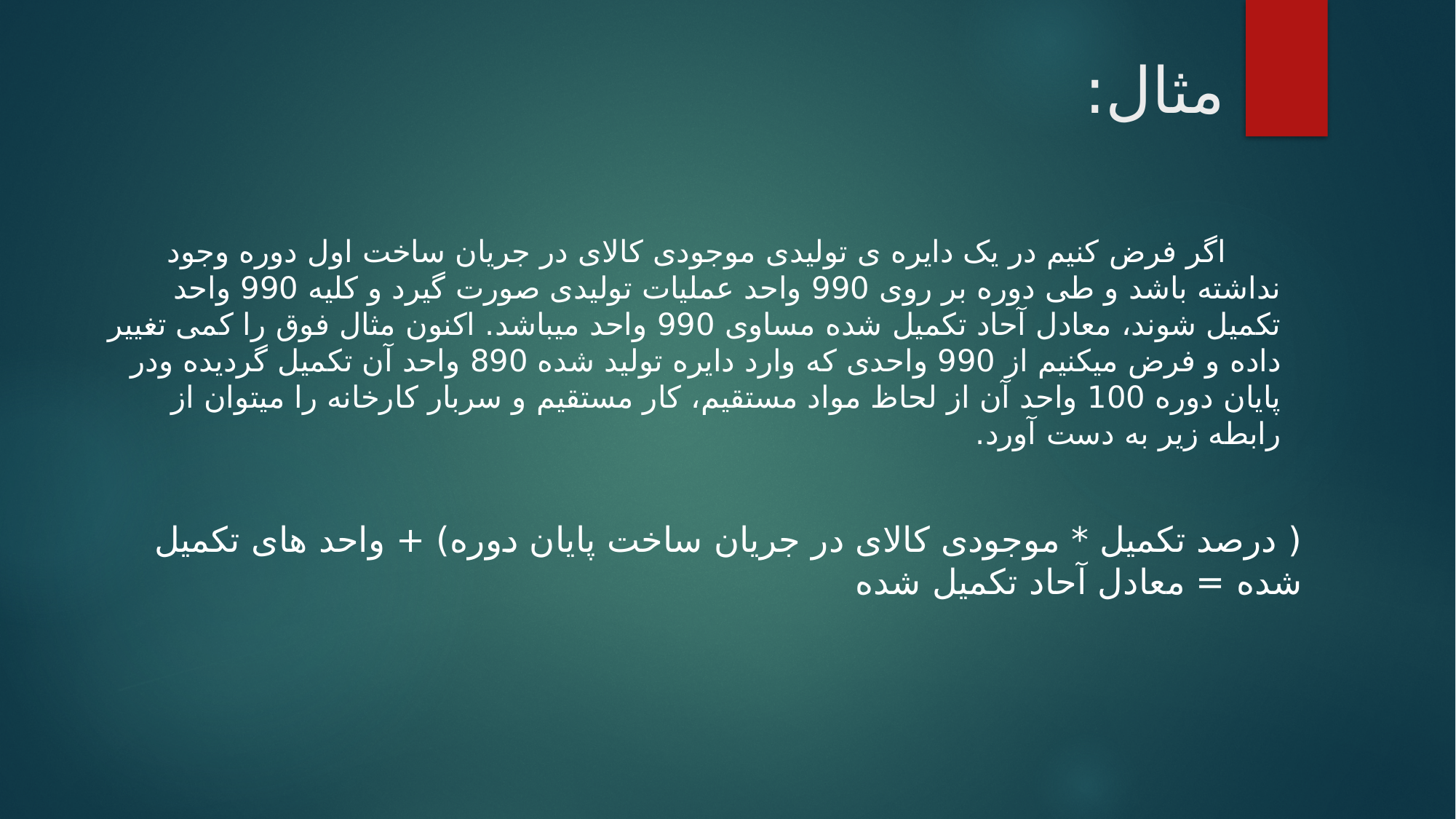

# مثال:
اگر فرض کنیم در یک دایره ی تولیدی موجودی کالای در جریان ساخت اول دوره وجود نداشته باشد و طی دوره بر روی 990 واحد عملیات تولیدی صورت گیرد و کلیه 990 واحد تکمیل شوند، معادل آحاد تکمیل شده مساوی 990 واحد میباشد. اکنون مثال فوق را کمی تغییر داده و فرض میکنیم از 990 واحدی که وارد دایره تولید شده 890 واحد آن تکمیل گردیده ودر پایان دوره 100 واحد آن از لحاظ مواد مستقیم، کار مستقیم و سربار کارخانه را میتوان از رابطه زیر به دست آورد.

( درصد تکمیل * موجودی کالای در جریان ساخت پایان دوره) + واحد های تکمیل شده = معادل آحاد تکمیل شده